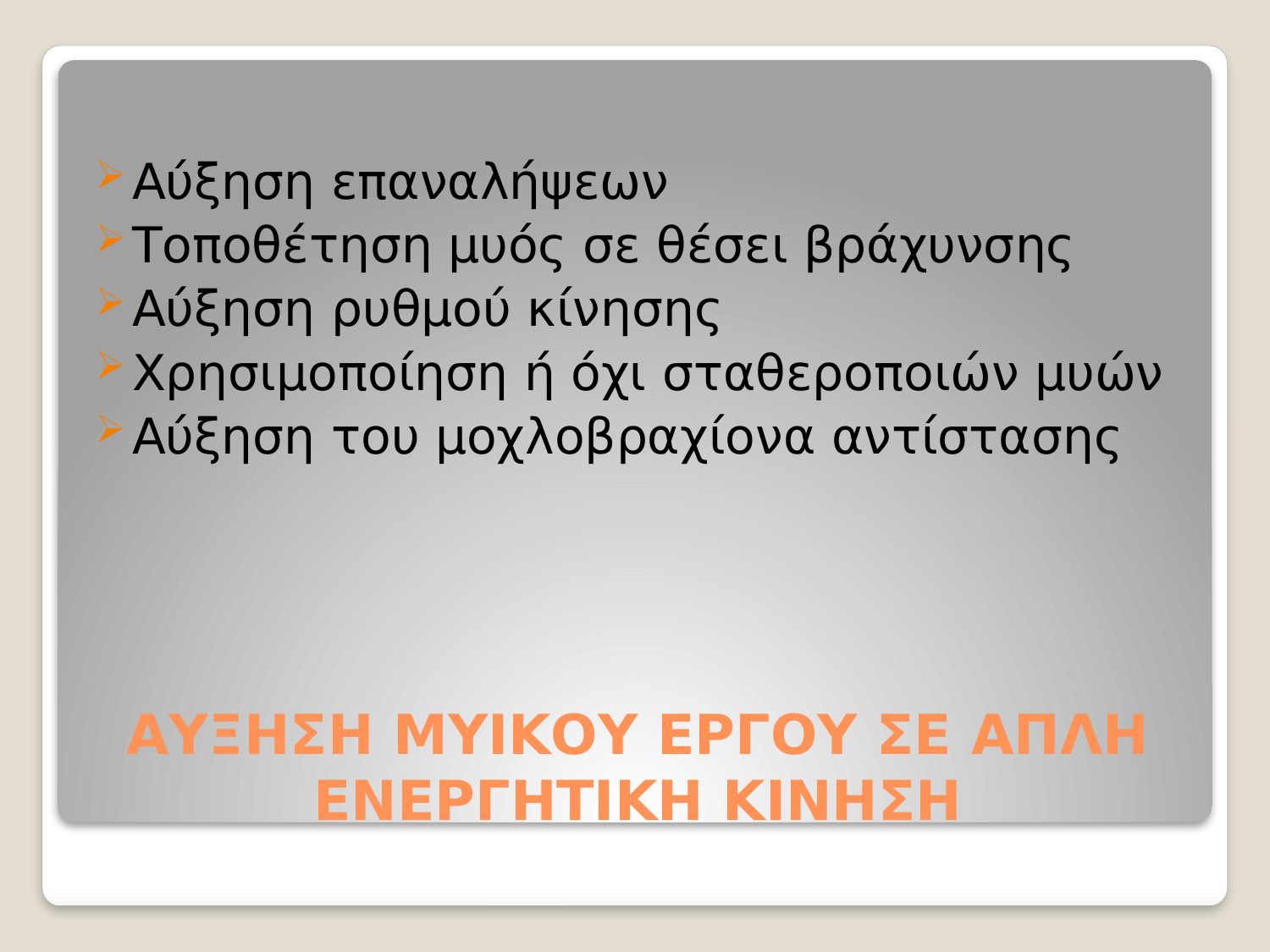

Αύξηση επαναλήψεων
Τοποθέτηση μυός σε θέσει βράχυνσης
Αύξηση ρυθμού κίνησης
Χρησιμοποίηση ή όχι σταθεροποιών μυών
Αύξηση του μοχλοβραχίονα αντίστασης
# ΑΥΞΗΣΗ ΜΥΙΚΟΥ ΕΡΓΟΥ ΣΕ ΑΠΛΗ ΕΝΕΡΓΗΤΙΚΗ ΚΙΝΗΣΗ